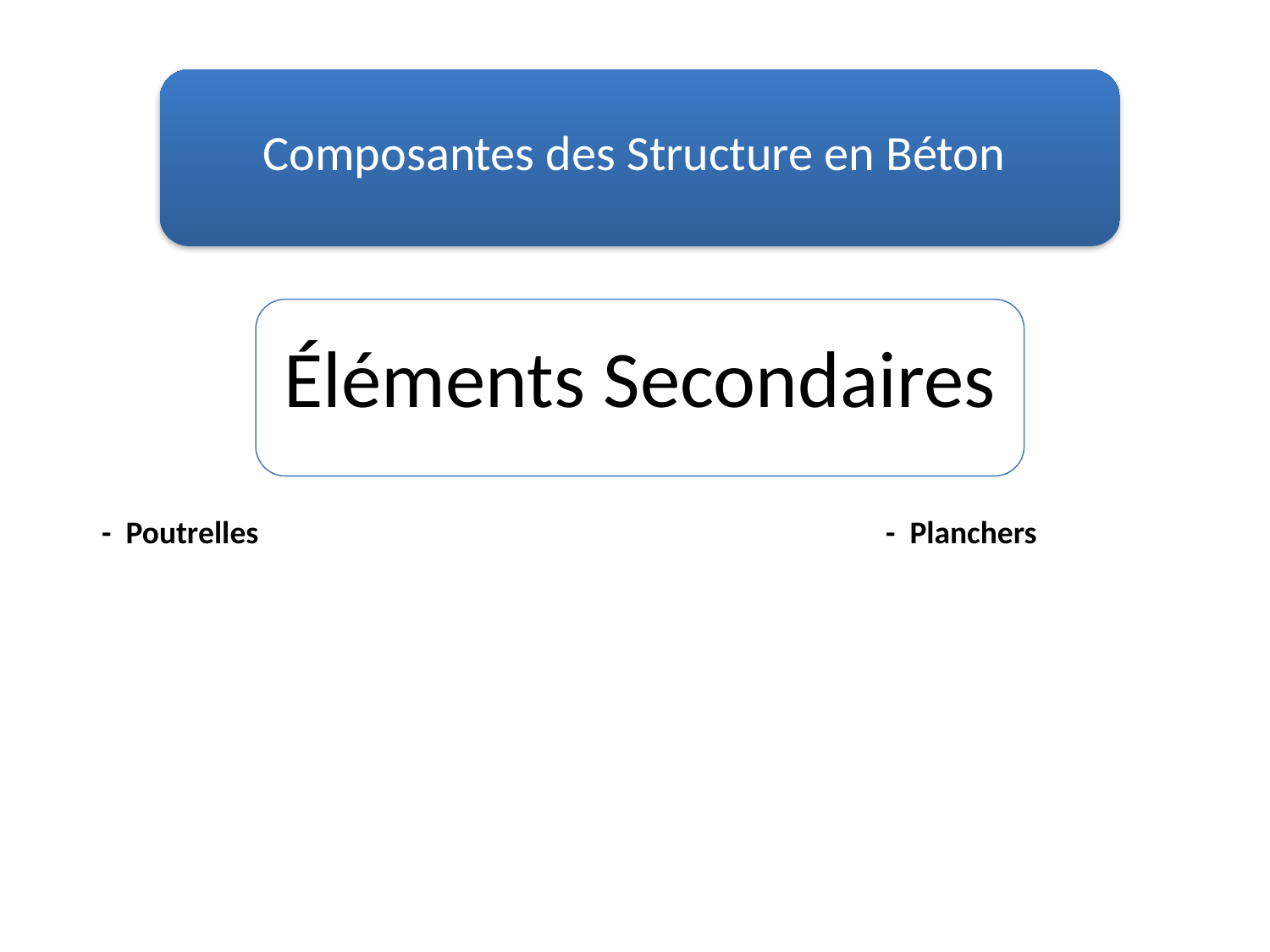

Composantes des Structure en Béton
Éléments Secondaires
-  Poutrelles
-  Planchers